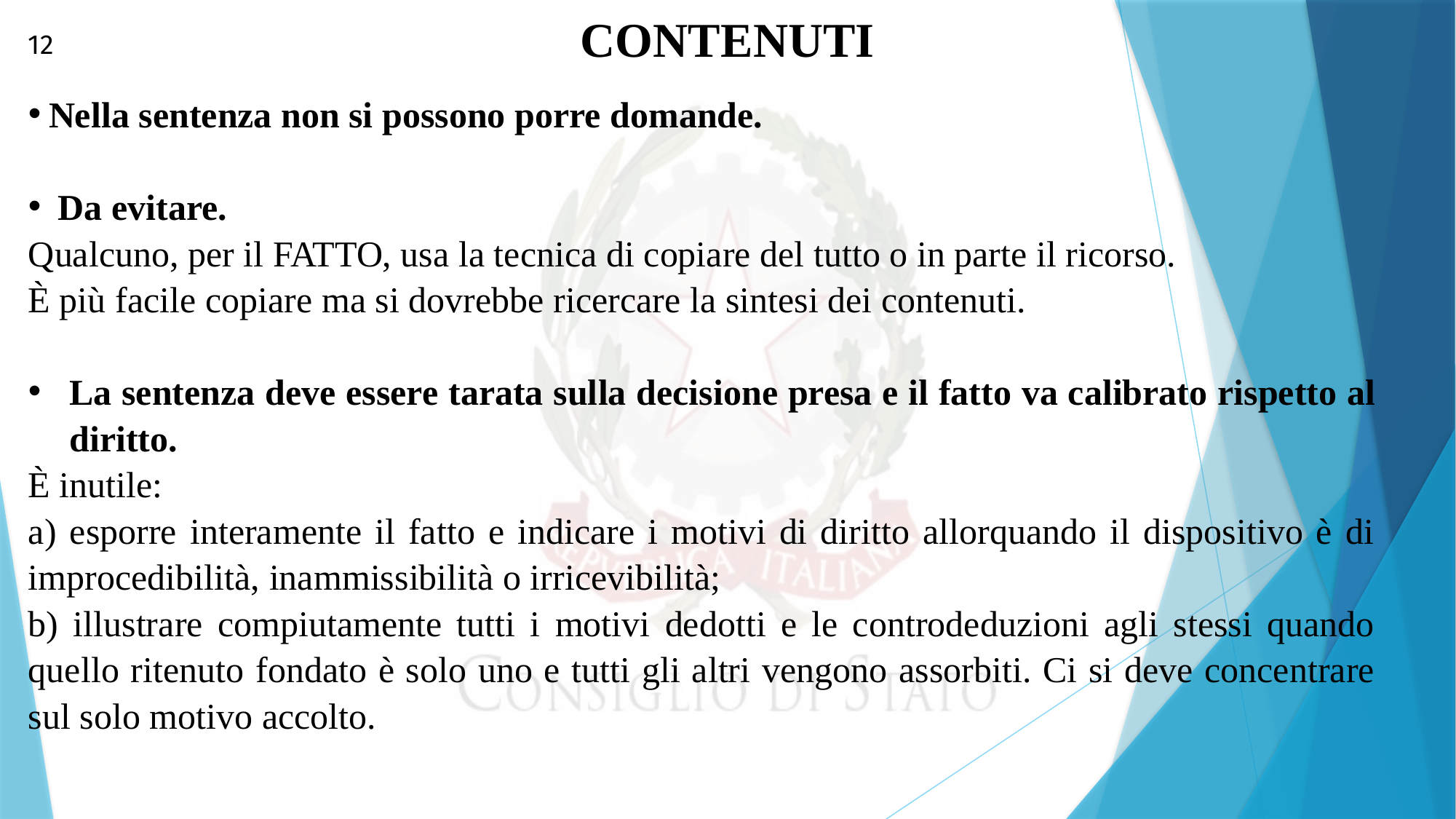

CONTENUTI
12
Nella sentenza non si possono porre domande.

 Da evitare.
Qualcuno, per il FATTO, usa la tecnica di copiare del tutto o in parte il ricorso.
È più facile copiare ma si dovrebbe ricercare la sintesi dei contenuti.

La sentenza deve essere tarata sulla decisione presa e il fatto va calibrato rispetto al diritto.
È inutile:
a) esporre interamente il fatto e indicare i motivi di diritto allorquando il dispositivo è di improcedibilità, inammissibilità o irricevibilità;
b) illustrare compiutamente tutti i motivi dedotti e le controdeduzioni agli stessi quando quello ritenuto fondato è solo uno e tutti gli altri vengono assorbiti. Ci si deve concentrare sul solo motivo accolto.